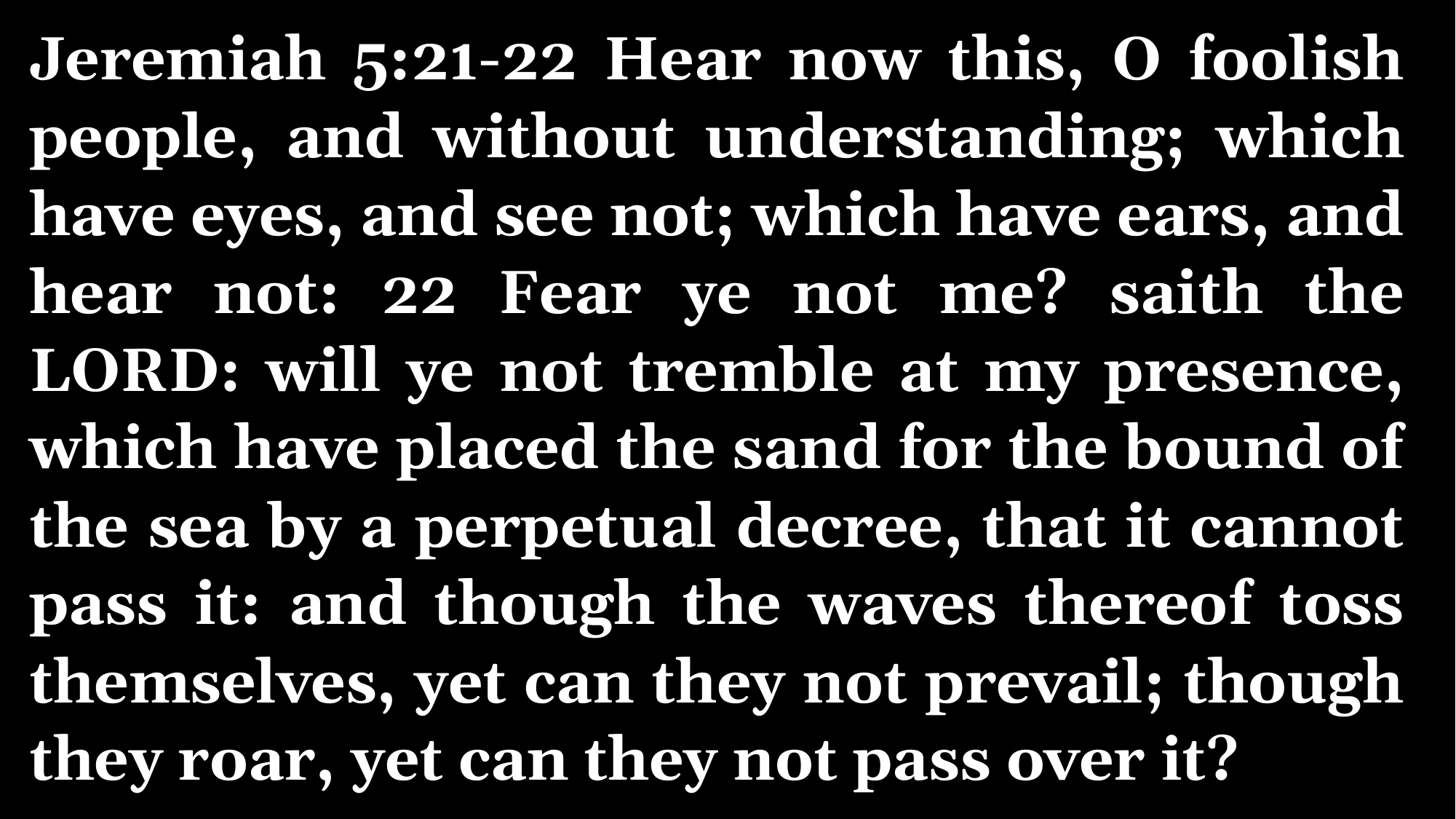

Jeremiah 5:21-22 Hear now this, O foolish people, and without understanding; which have eyes, and see not; which have ears, and hear not: 22 Fear ye not me? saith the LORD: will ye not tremble at my presence, which have placed the sand for the bound of the sea by a perpetual decree, that it cannot pass it: and though the waves thereof toss themselves, yet can they not prevail; though they roar, yet can they not pass over it?